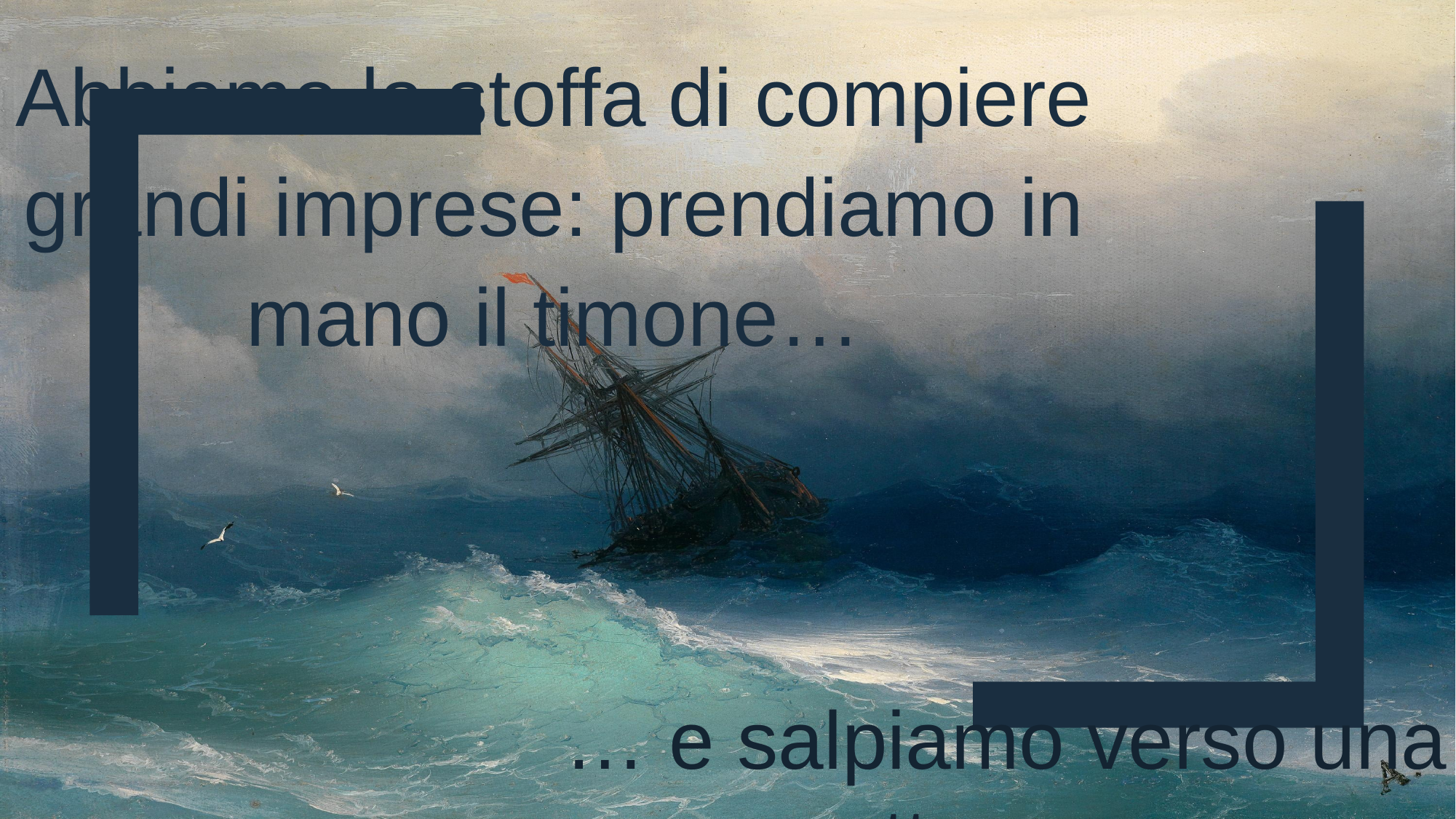

Abbiamo la stoffa di compiere grandi imprese: prendiamo in mano il timone…
… e salpiamo verso una nuova rotta.